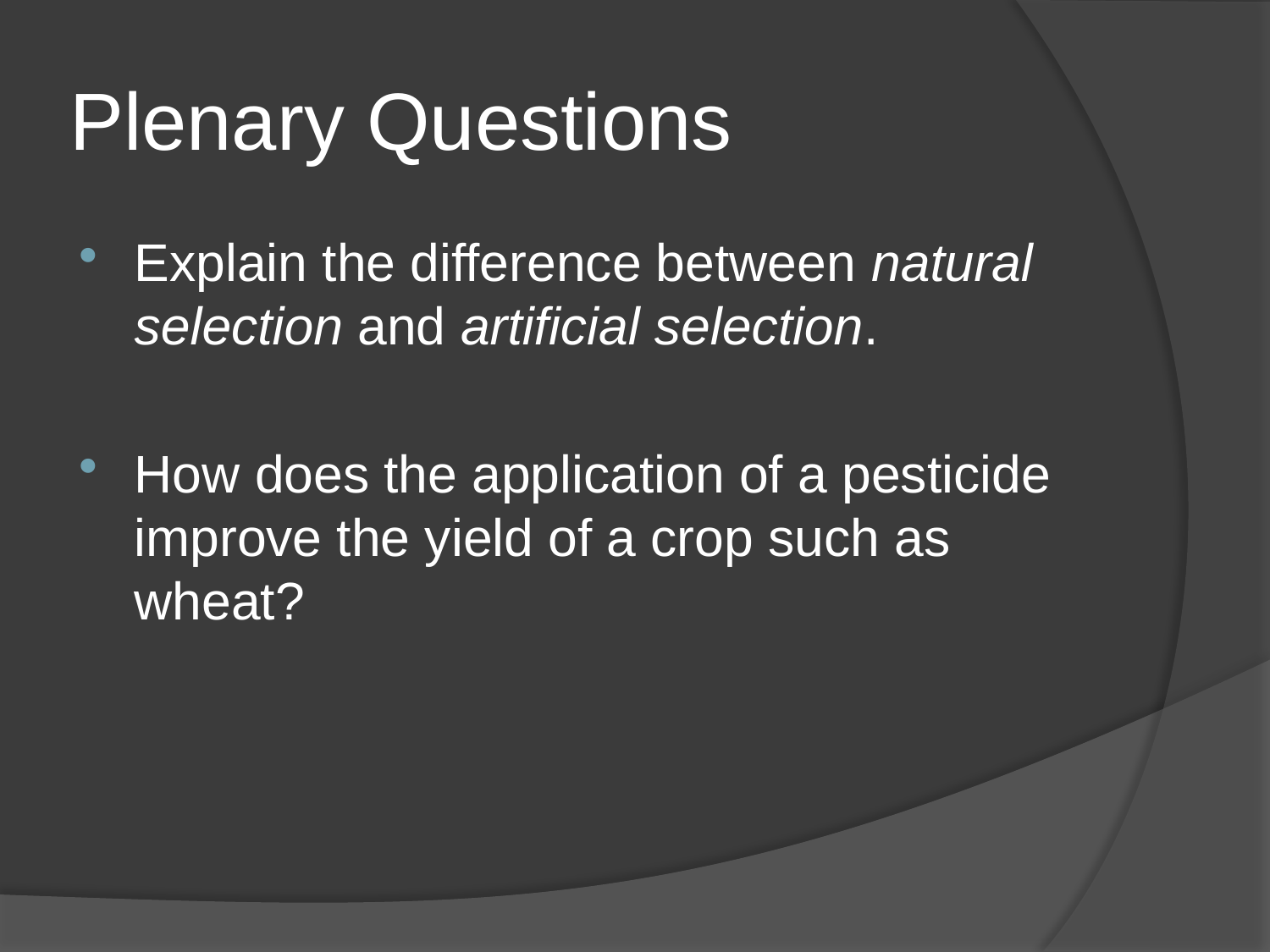

# Plenary Questions
Explain the difference between natural selection and artificial selection.

How does the application of a pesticide improve the yield of a crop such as wheat?